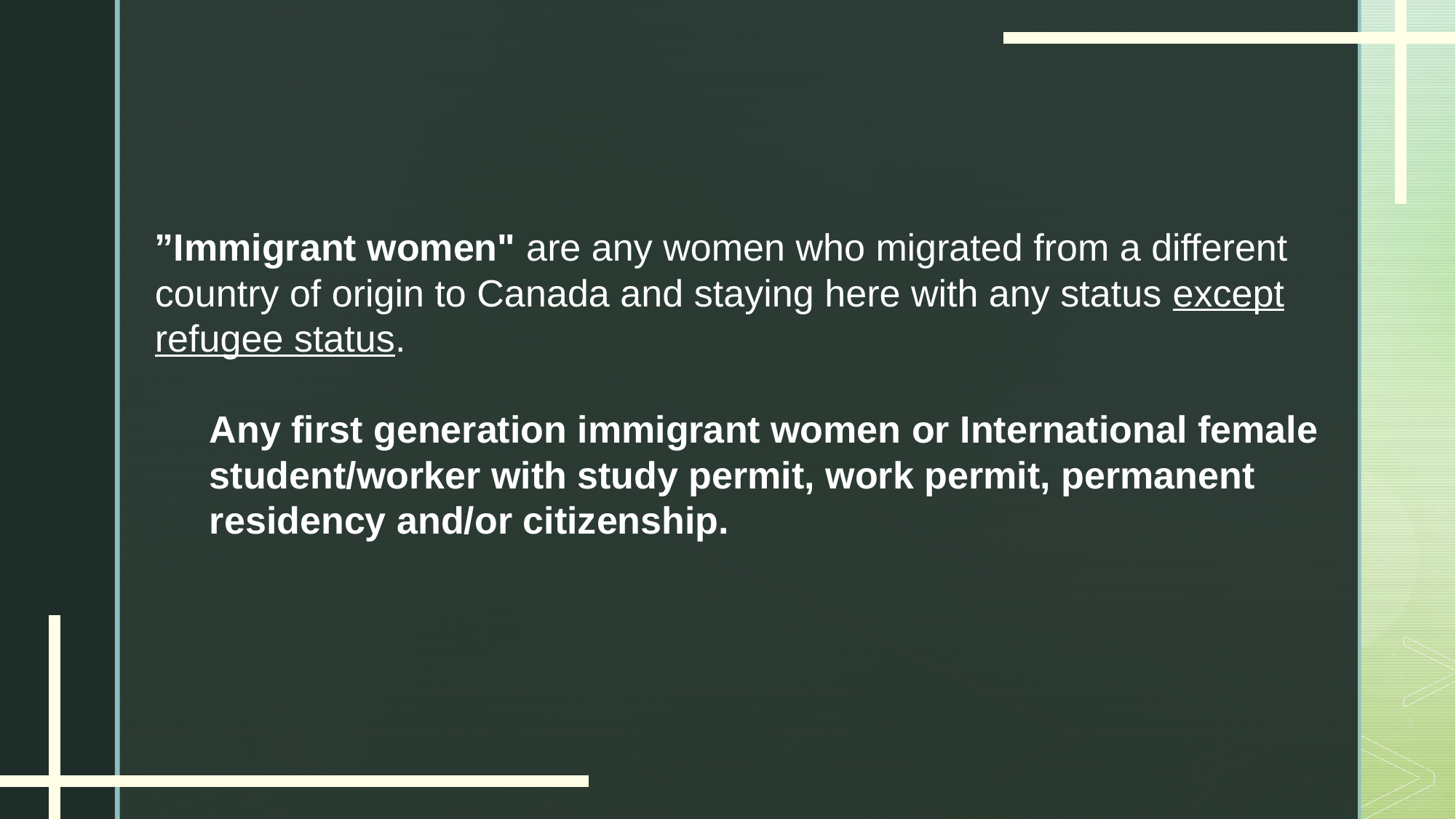

”Immigrant women" are any women who migrated from a different country of origin to Canada and staying here with any status except refugee status.

Any first generation immigrant women or International female student/worker with study permit, work permit, permanent residency and/or citizenship.